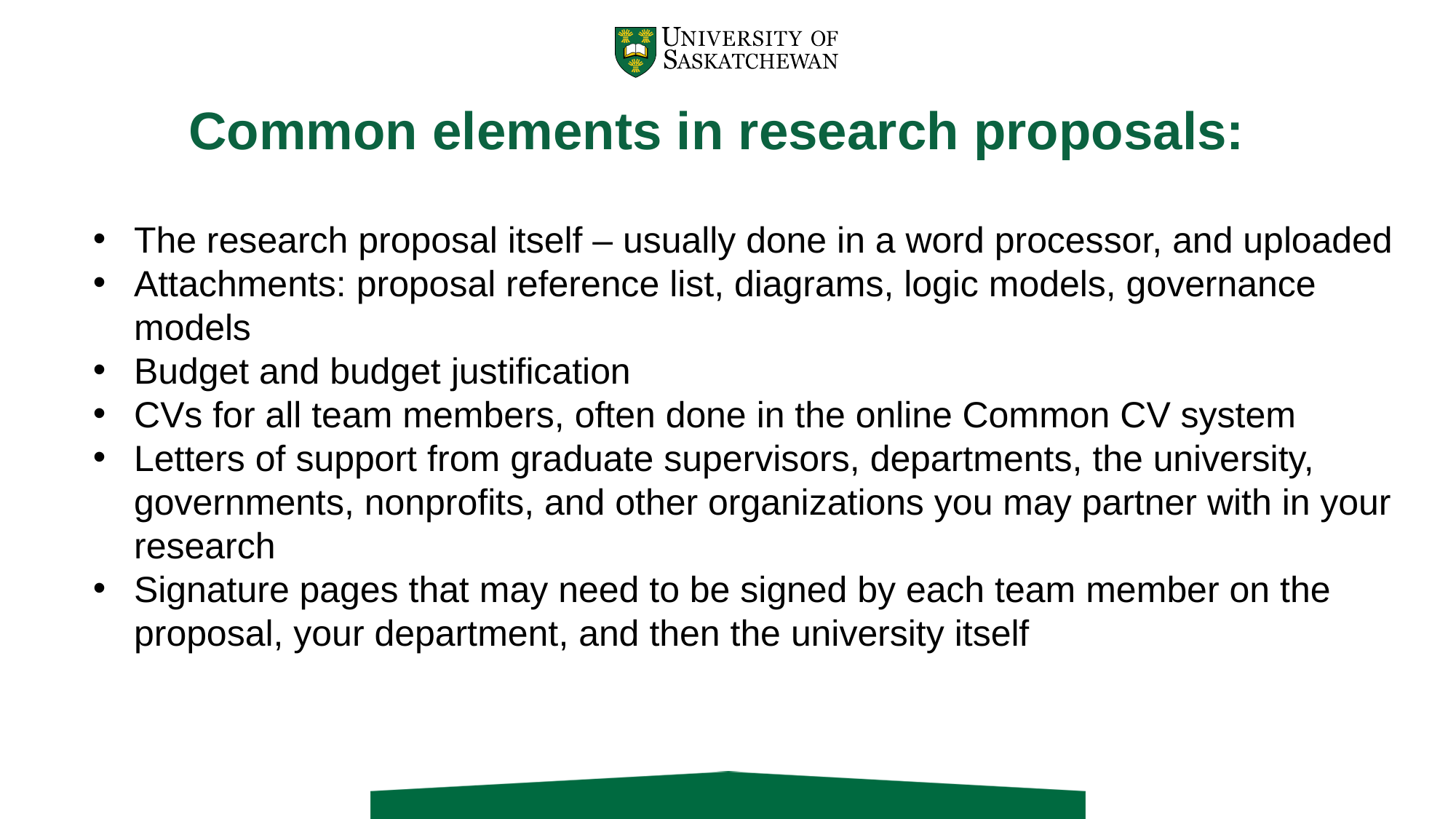

# Common elements in research proposals:
The research proposal itself – usually done in a word processor, and uploaded
Attachments: proposal reference list, diagrams, logic models, governance models
Budget and budget justification
CVs for all team members, often done in the online Common CV system
Letters of support from graduate supervisors, departments, the university, governments, nonprofits, and other organizations you may partner with in your research
Signature pages that may need to be signed by each team member on the proposal, your department, and then the university itself